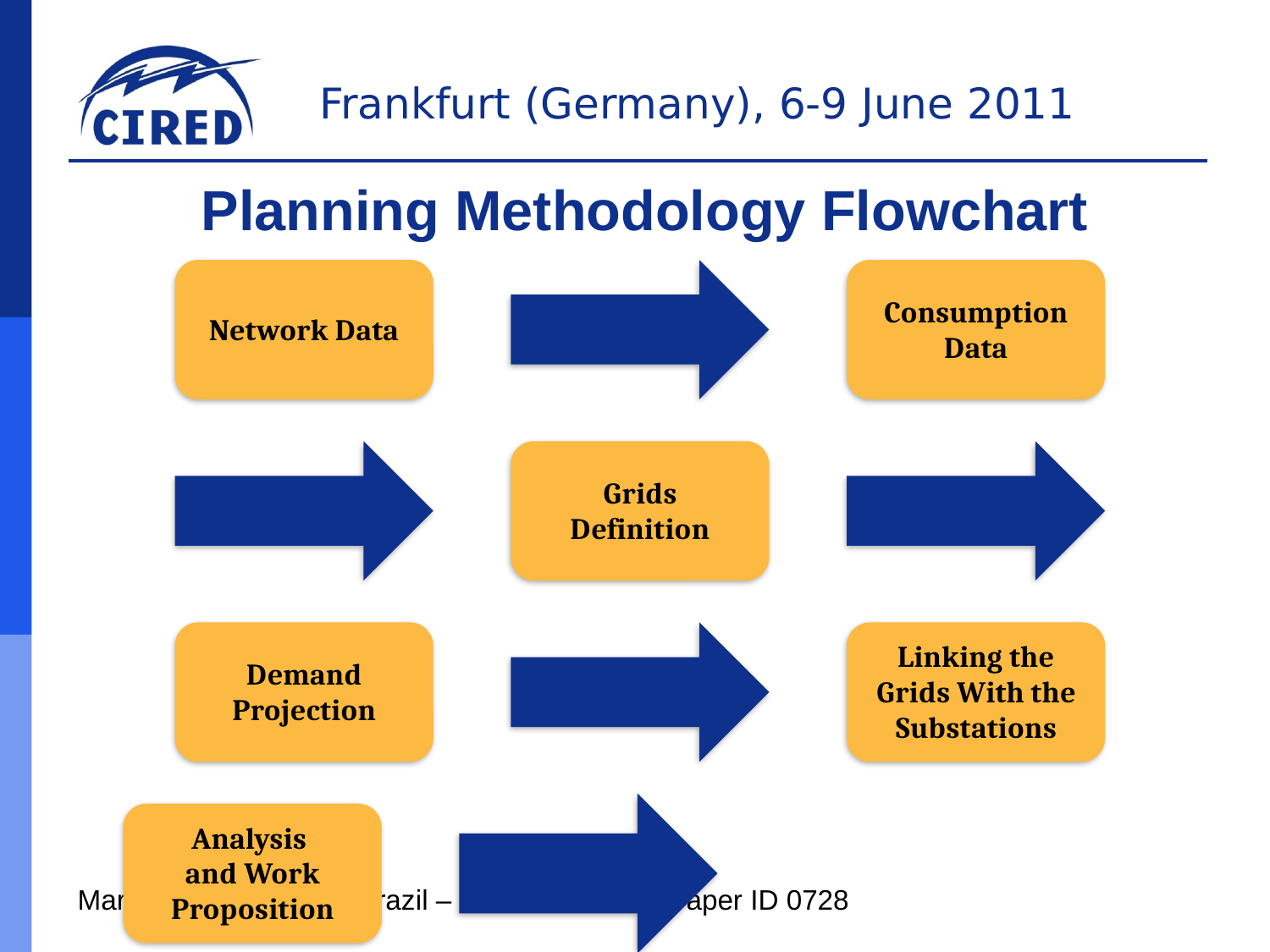

Planning Methodology Flowchart
Network Data
Consumption Data
Grids Definition
Demand Projection
Linking the Grids With the Substations

Marcus R. Carvalho – Brazil – RIF Session 5 – Paper ID 0728